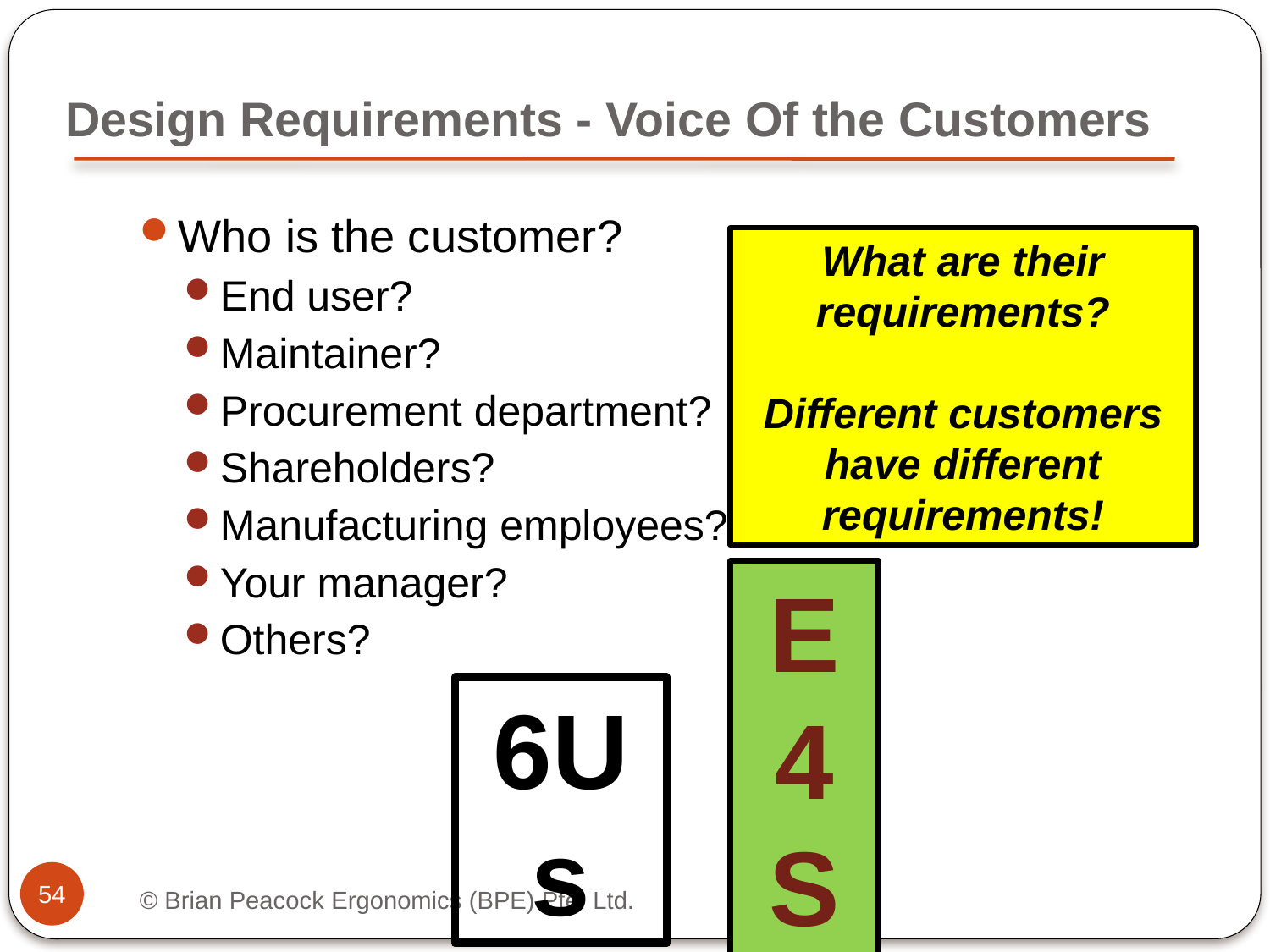

# Design Requirements - Voice Of the Customers
Who is the customer?
End user?
Maintainer?
Procurement department?
Shareholders?
Manufacturing employees?
Your manager?
Others?
What are their requirements?

Different customers have different requirements!
E4S4
6Us
54
© Brian Peacock Ergonomics (BPE) Pte. Ltd.